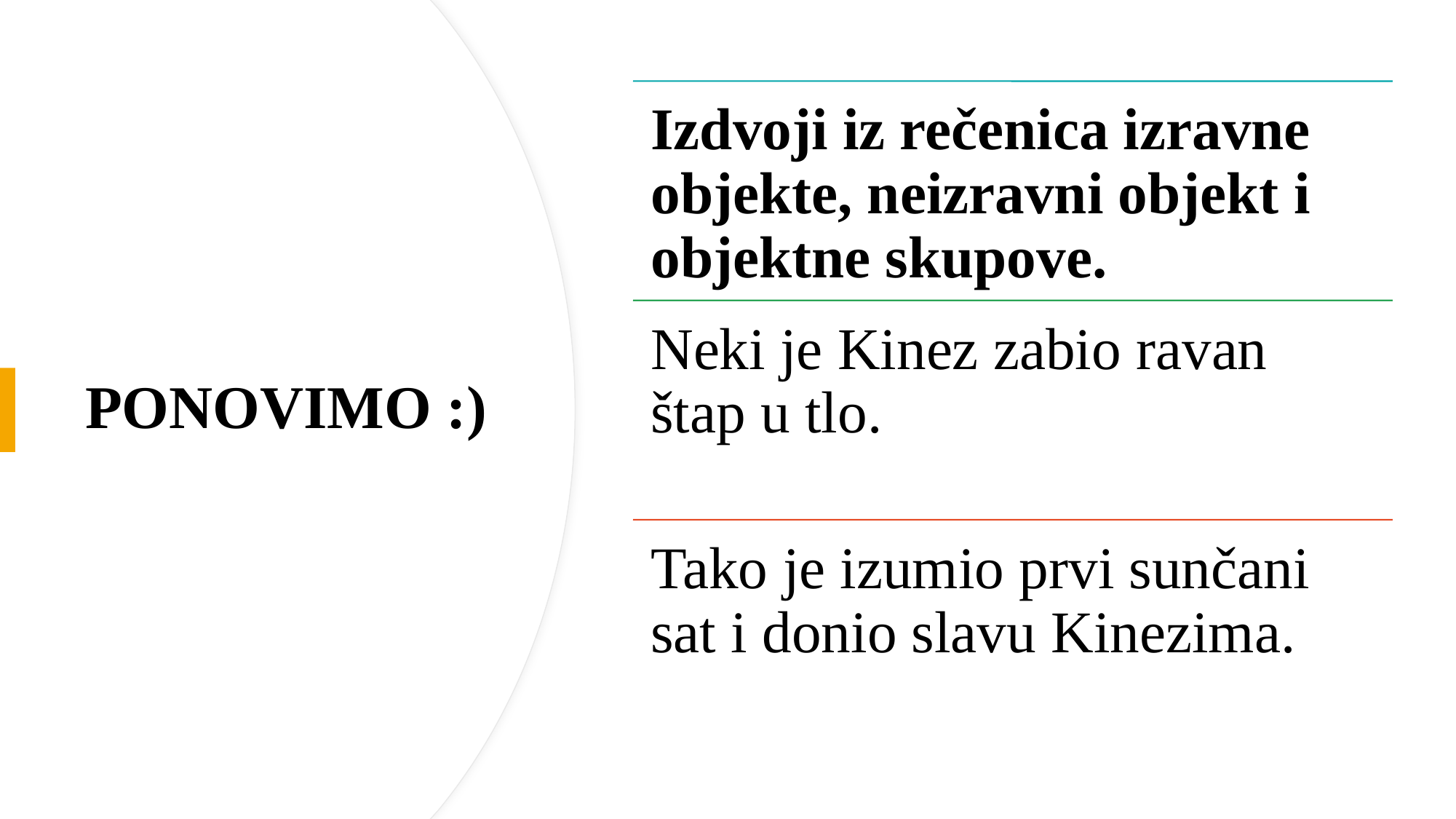

Izdvoji iz rečenica izravne objekte, neizravni objekt i objektne skupove.
Neki je Kinez zabio ravan štap u tlo.
Tako je izumio prvi sunčani sat i donio slavu Kinezima.
# PONOVIMO :)